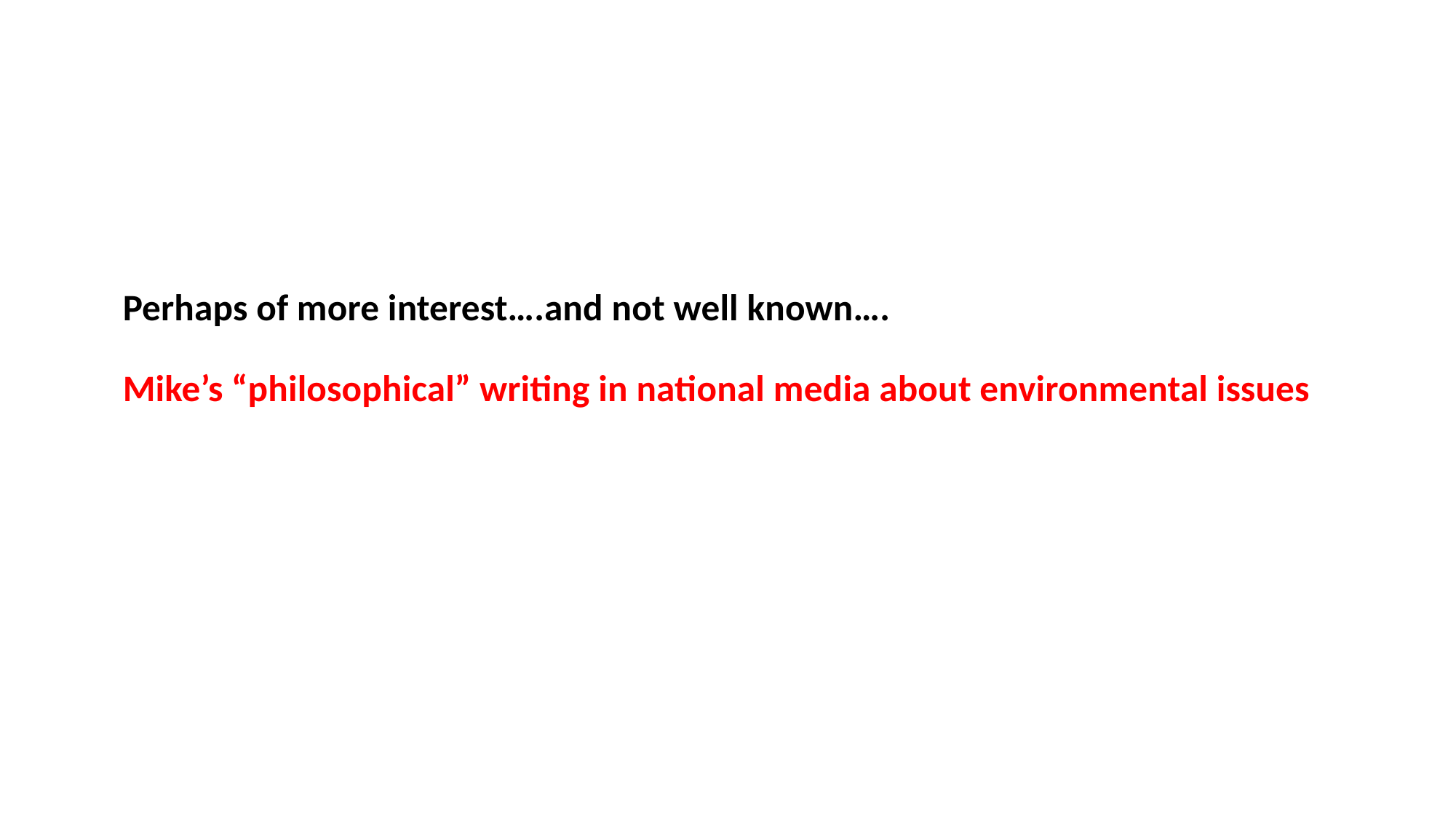

# Perhaps of more interest….and not well known…. Mike’s “philosophical” writing in national media about environmental issues